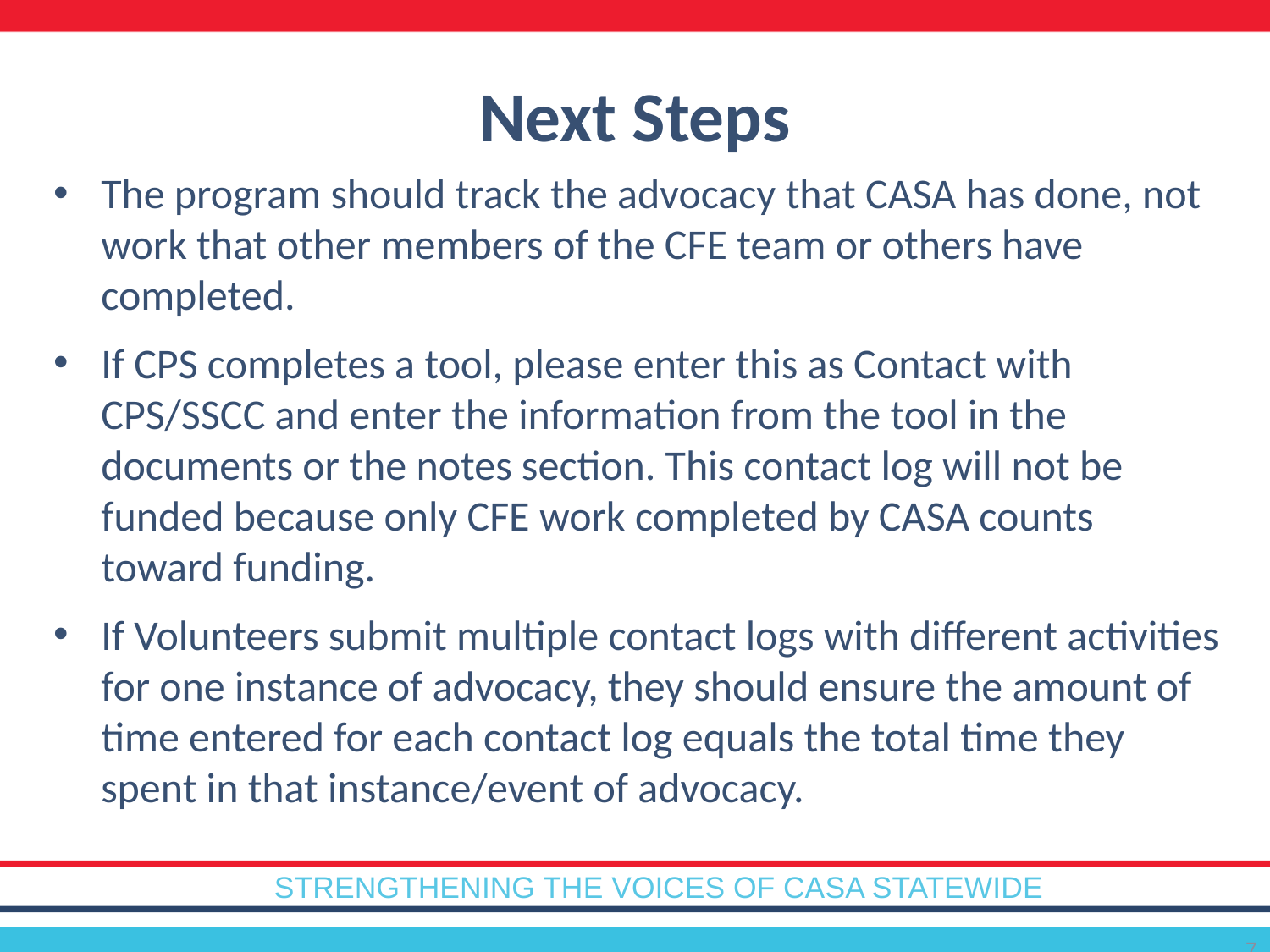

Next Steps

The program should track the advocacy that CASA has done, not work that other members of the CFE team or others have completed.
If CPS completes a tool, please enter this as Contact with CPS/SSCC and enter the information from the tool in the documents or the notes section. This contact log will not be funded because only CFE work completed by CASA counts toward funding.
If Volunteers submit multiple contact logs with different activities for one instance of advocacy, they should ensure the amount of time entered for each contact log equals the total time they spent in that instance/event of advocacy.

7